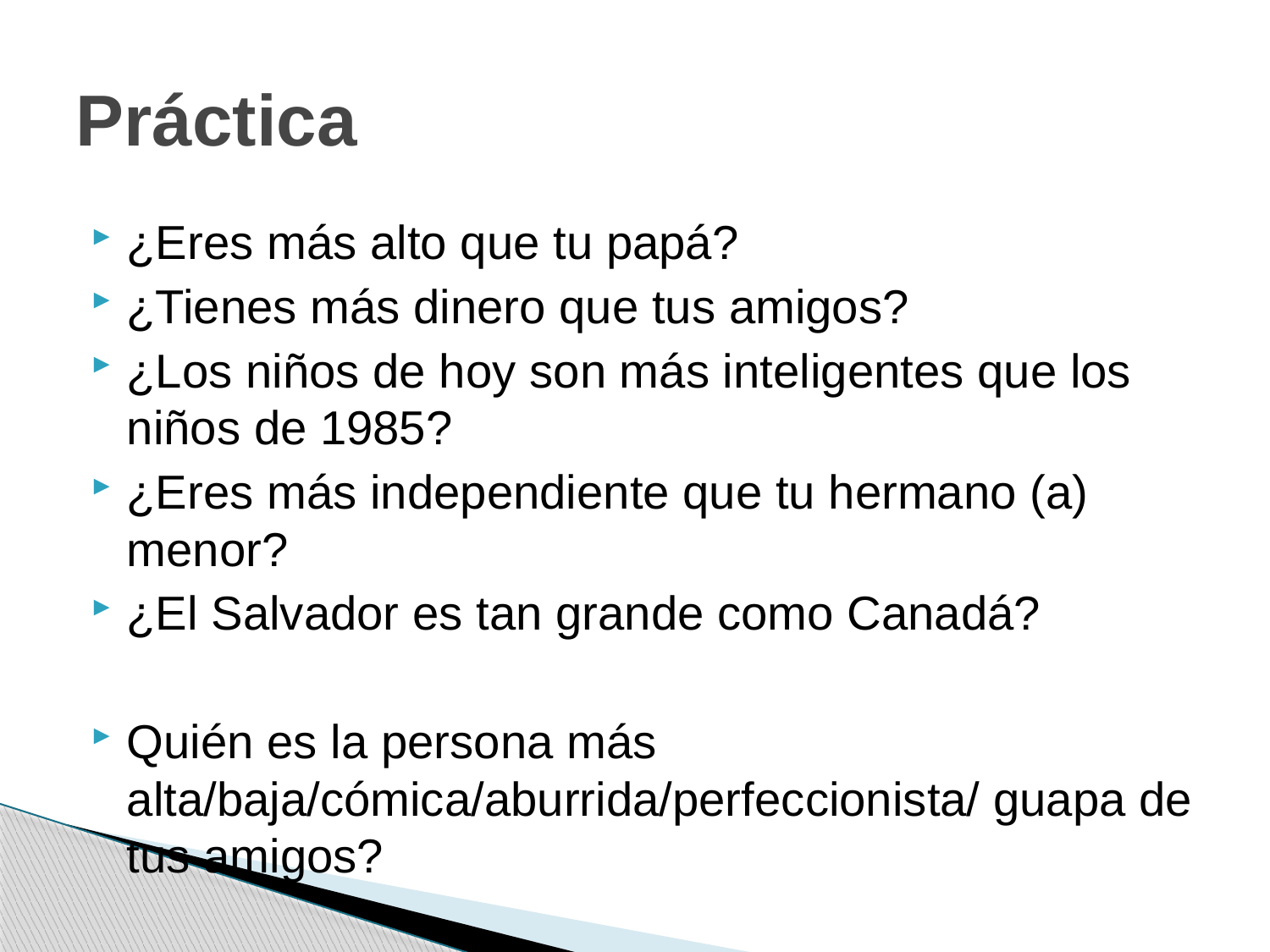

# Práctica
¿Eres más alto que tu papá?
¿Tienes más dinero que tus amigos?
¿Los niños de hoy son más inteligentes que los niños de 1985?
¿Eres más independiente que tu hermano (a) menor?
¿El Salvador es tan grande como Canadá?

Quién es la persona más alta/baja/cómica/aburrida/perfeccionista/ guapa de tus amigos?